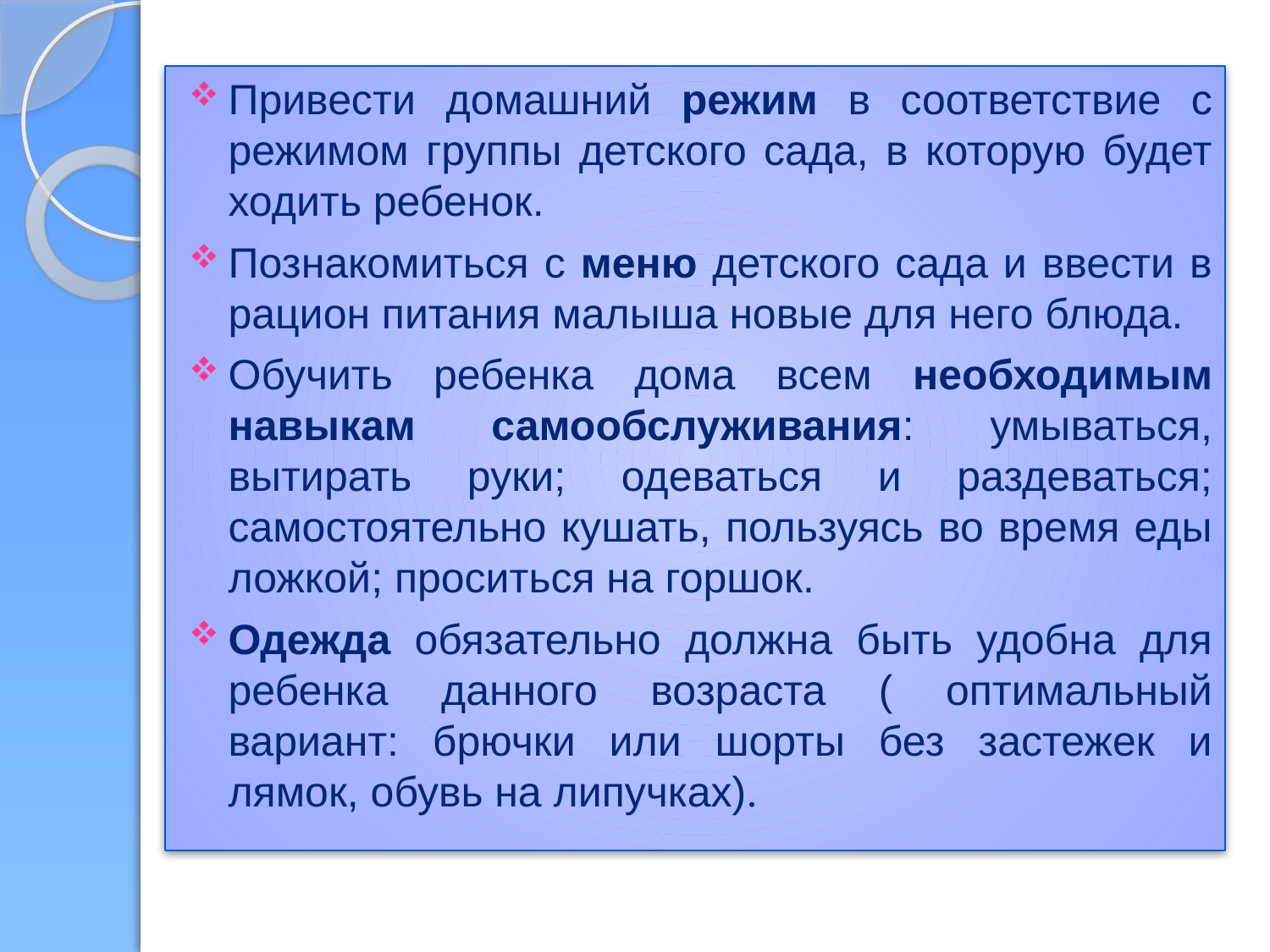

# НАШИ СОВЕТЫ
Привести домашний режим в соответствие с режимом группы детского сада, в которую будет ходить ребенок.
Познакомиться с меню детского сада и ввести в рацион питания малыша новые для него блюда.
Обучить ребенка дома всем необходимым навыкам самообслуживания: умываться, вытирать руки; одеваться и раздеваться; самостоятельно кушать, пользуясь во время еды ложкой; проситься на горшок.
Одежда обязательно должна быть удобна для ребенка данного возраста ( оптимальный вариант: брючки или шорты без застежек и лямок, обувь на липучках).